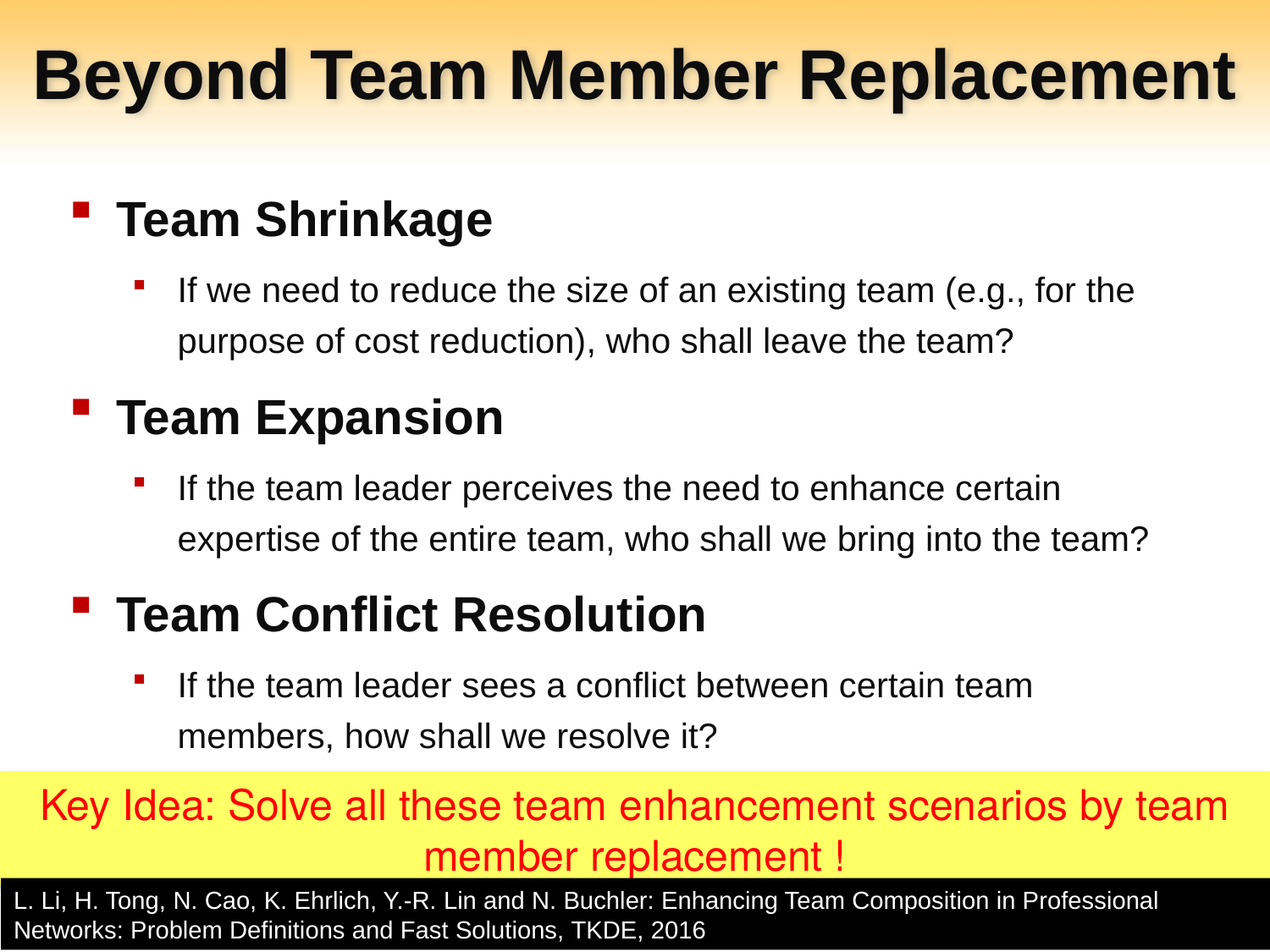

# Beyond Team Member Replacement
Team Shrinkage
If we need to reduce the size of an existing team (e.g., for the purpose of cost reduction), who shall leave the team?
Team Expansion
If the team leader perceives the need to enhance certain expertise of the entire team, who shall we bring into the team?
Team Conflict Resolution
If the team leader sees a conflict between certain team members, how shall we resolve it?
Key Idea: Solve all these team enhancement scenarios by team member replacement !
L. Li, H. Tong, N. Cao, K. Ehrlich, Y.-R. Lin and N. Buchler: Enhancing Team Composition in Professional Networks: Problem Definitions and Fast Solutions, TKDE, 2016